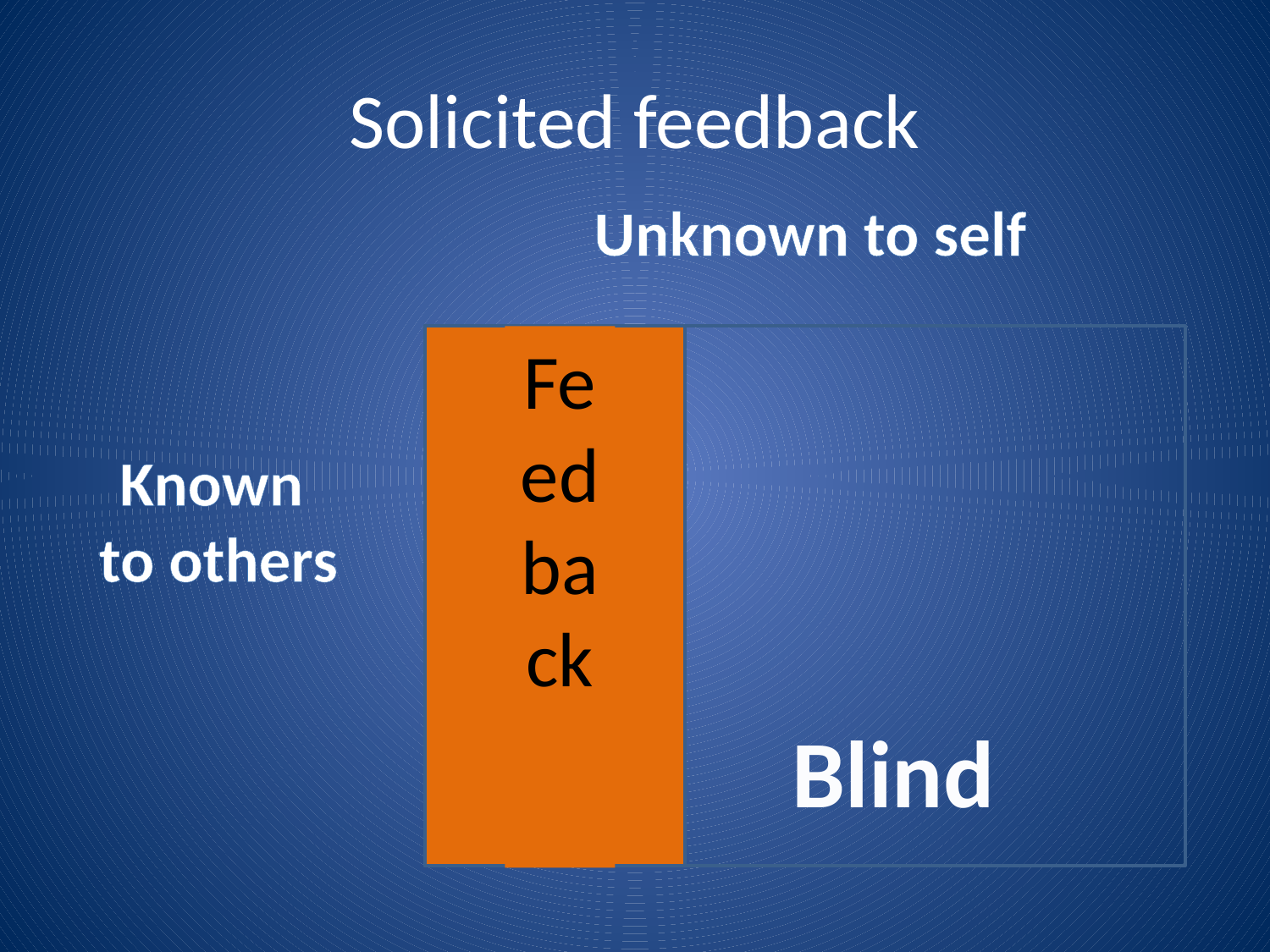

# Solicited feedback
Unknown to self

Feedback
Known
to others
Blind